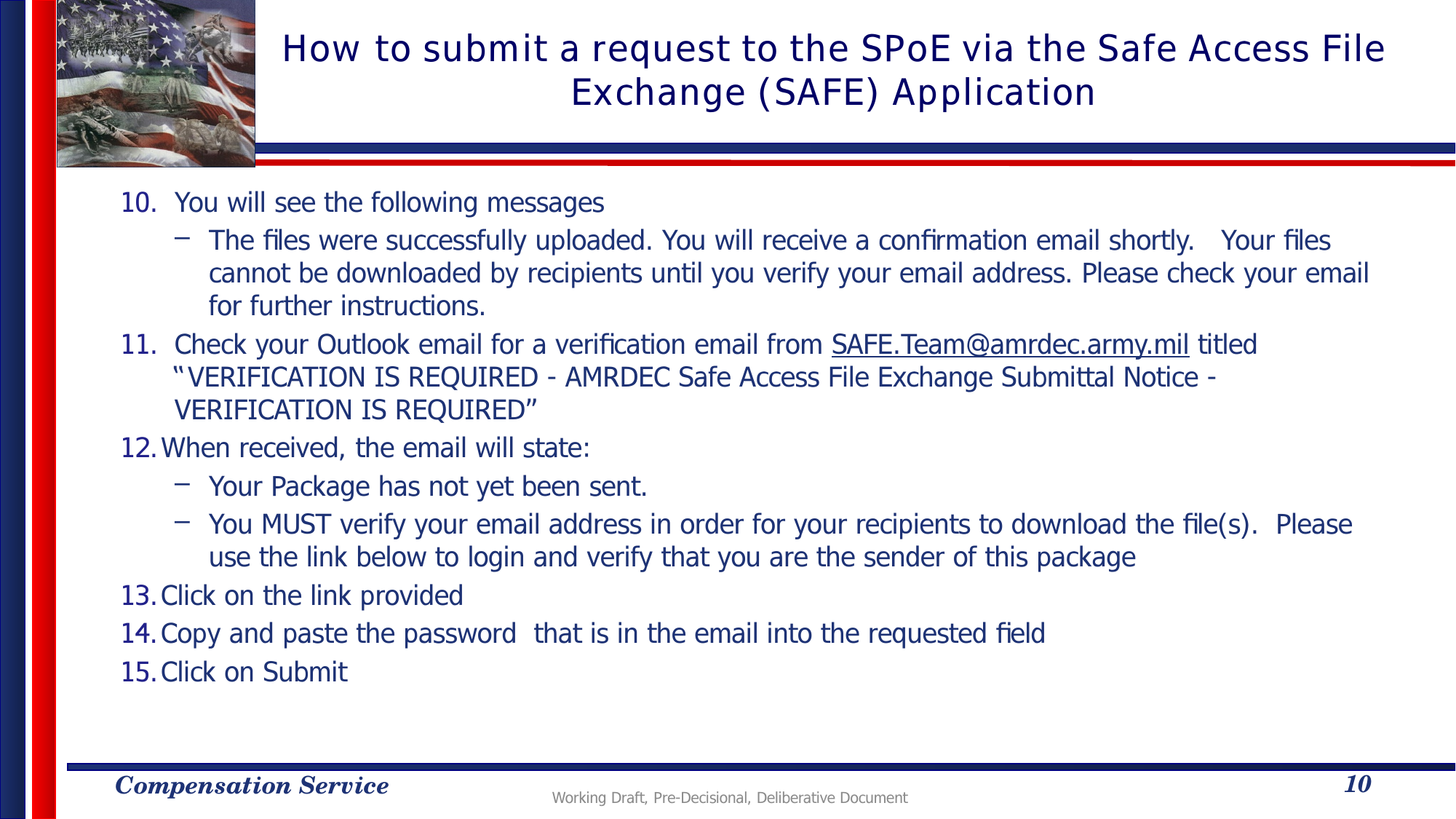

# How to submit a request to the SPoE via the Safe Access File Exchange (SAFE) Application
You will see the following messages
The files were successfully uploaded. You will receive a confirmation email shortly.   Your files cannot be downloaded by recipients until you verify your email address. Please check your email for further instructions.
Check your Outlook email for a verification email from SAFE.Team@amrdec.army.mil titled  “VERIFICATION IS REQUIRED - AMRDEC Safe Access File Exchange Submittal Notice - VERIFICATION IS REQUIRED”
When received, the email will state:
Your Package has not yet been sent.
You MUST verify your email address in order for your recipients to download the file(s).  Please use the link below to login and verify that you are the sender of this package
Click on the link provided
Copy and paste the password  that is in the email into the requested field
Click on Submit

10
Working Draft, Pre-Decisional, Deliberative Document